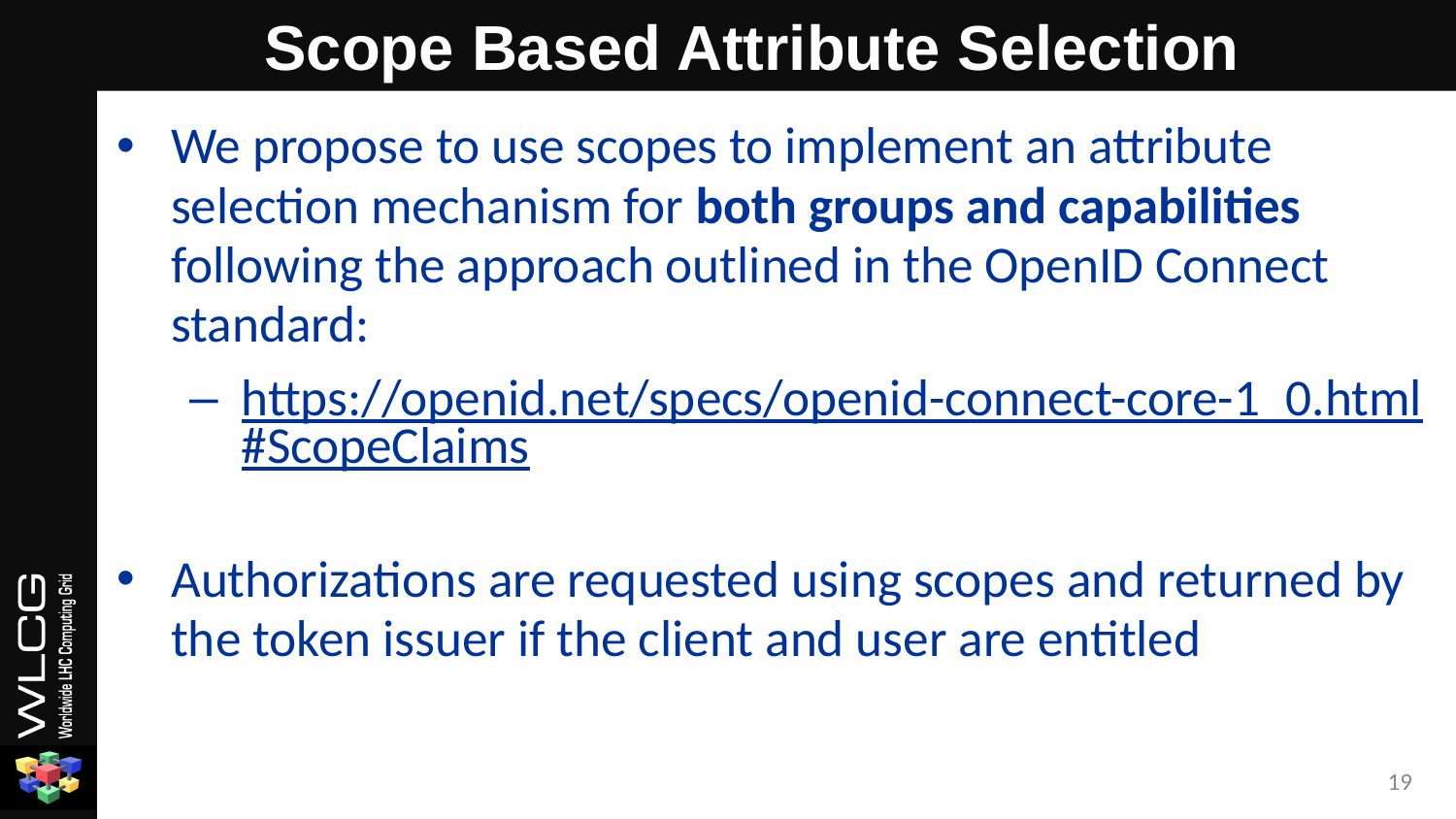

# Scope Based Attribute Selection
We propose to use scopes to implement an attribute selection mechanism for both groups and capabilities following the approach outlined in the OpenID Connect standard:
https://openid.net/specs/openid-connect-core-1_0.html#ScopeClaims
Authorizations are requested using scopes and returned by the token issuer if the client and user are entitled

19